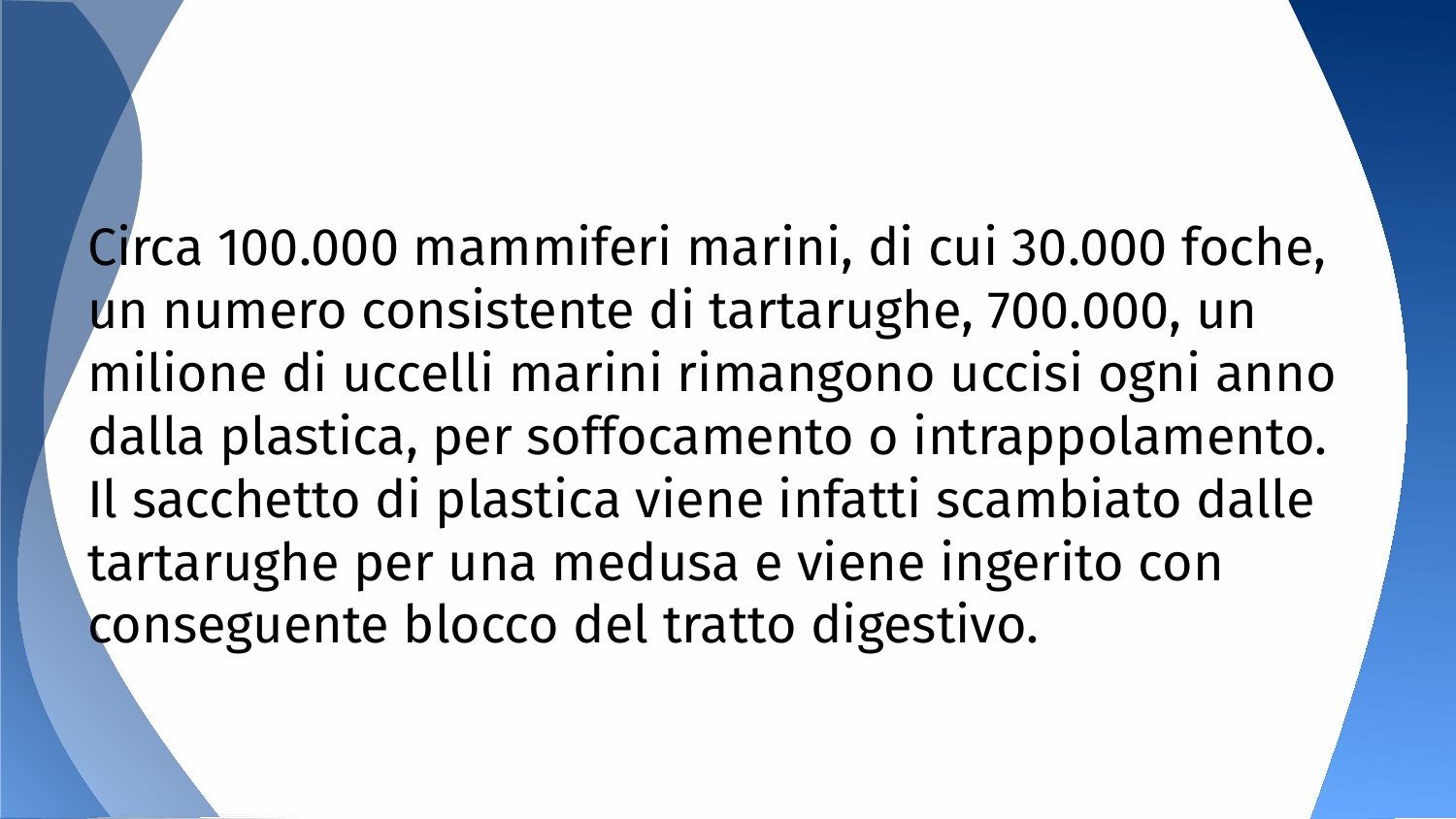

#
Circa 100.000 mammiferi marini, di cui 30.000 foche, un numero consistente di tartarughe, 700.000, un milione di uccelli marini rimangono uccisi ogni anno dalla plastica, per soffocamento o intrappolamento. Il sacchetto di plastica viene infatti scambiato dalle tartarughe per una medusa e viene ingerito con conseguente blocco del tratto digestivo.